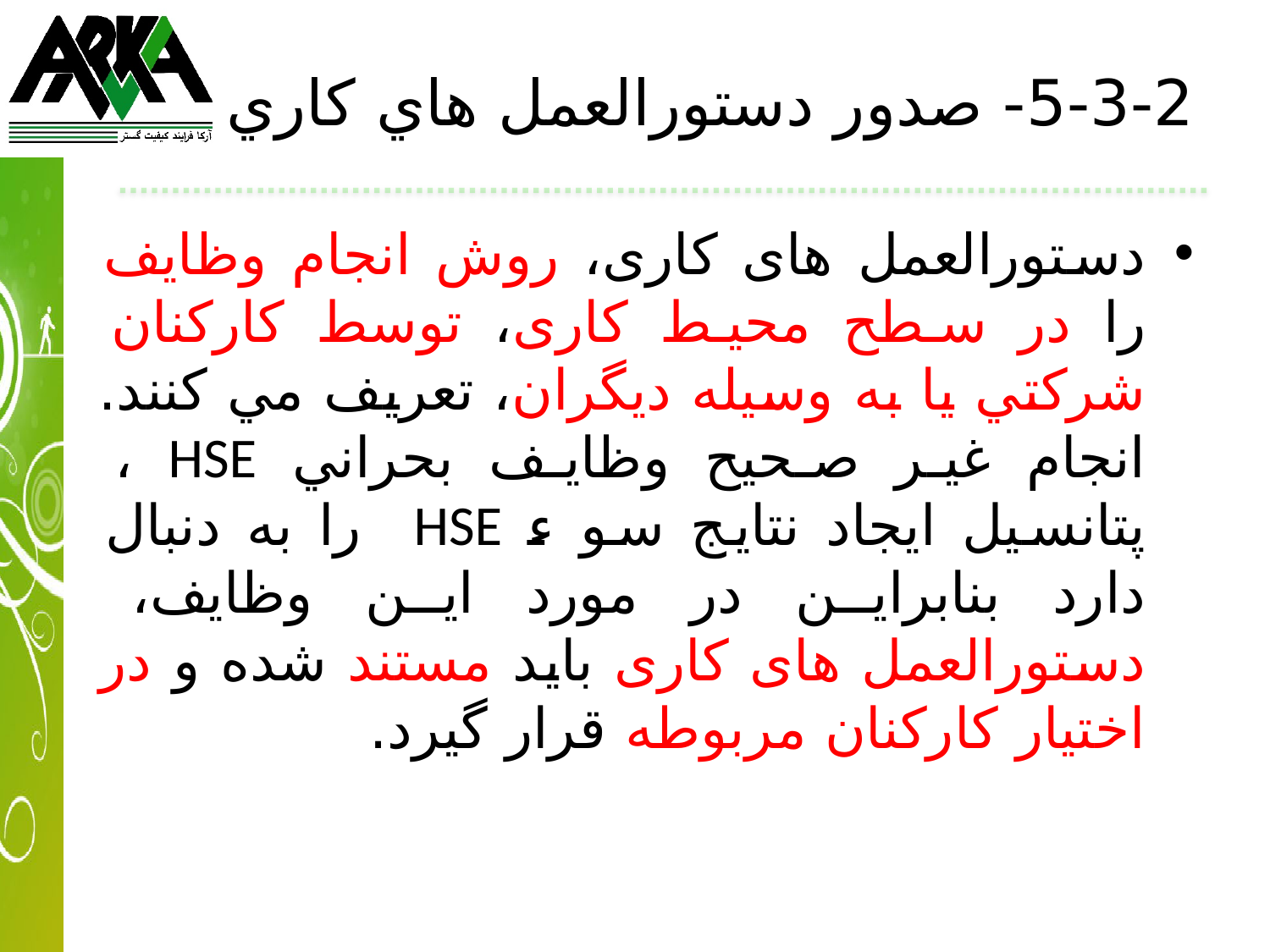

# 5-3-2- صدور دستورالعمل هاي کاري
دستورالعمل های كاری، روش انجام وظايف را در سطح محيط كاری، توسط كاركنان شركتي يا به وسيله ديگران، تعريف مي كنند. انجام غير صحيح وظايف بحراني HSE ، پتانسيل ايجاد نتايج سو ء HSE  را به دنبال دارد بنابراين در مورد اين وظايف، دستورالعمل های كاری بايد مستند شده و در اختيار كاركنان مربوطه قرار گيرد.